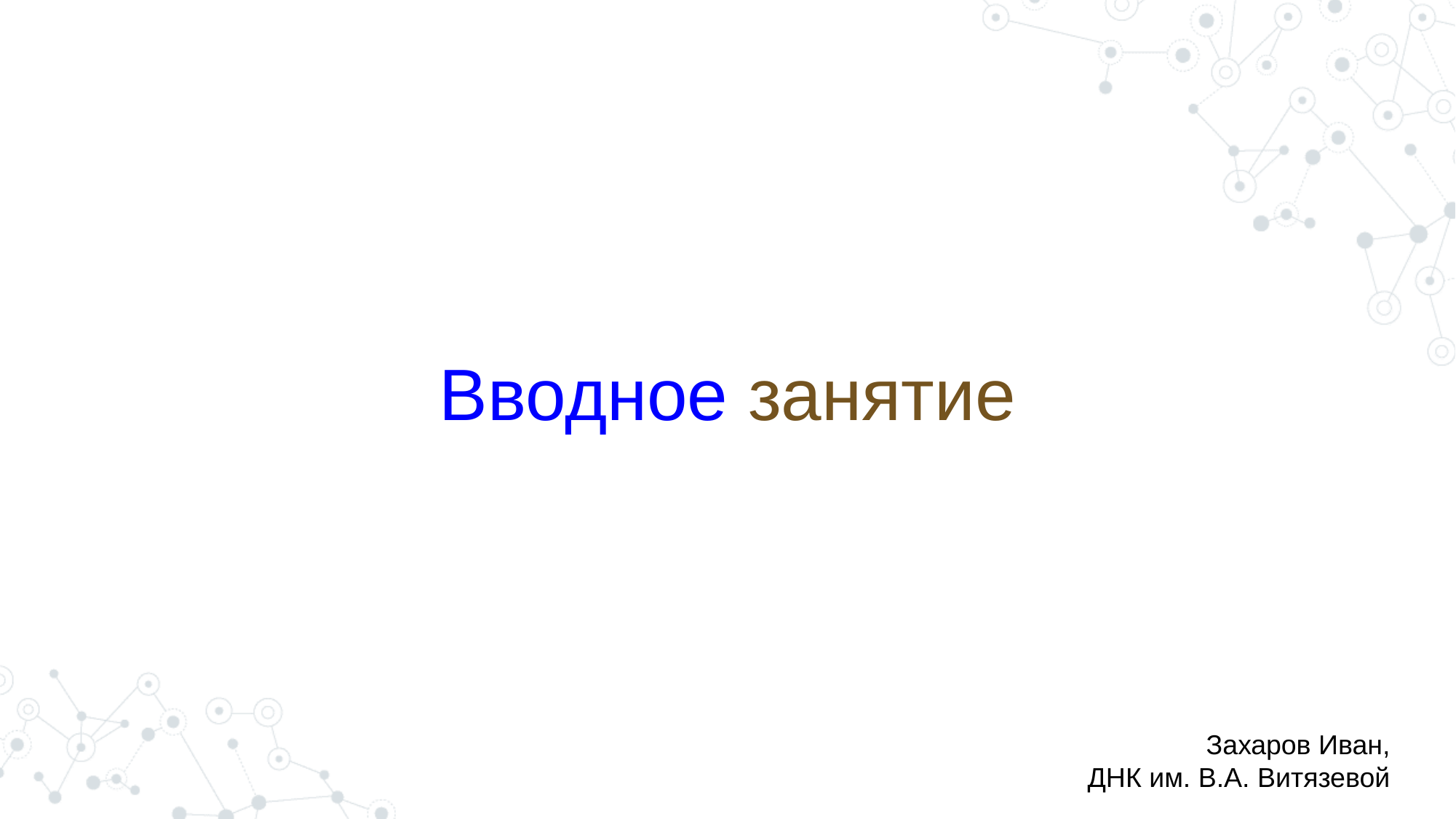

# Вводное занятие

Захаров Иван,
ДНК им. В.А. Витязевой